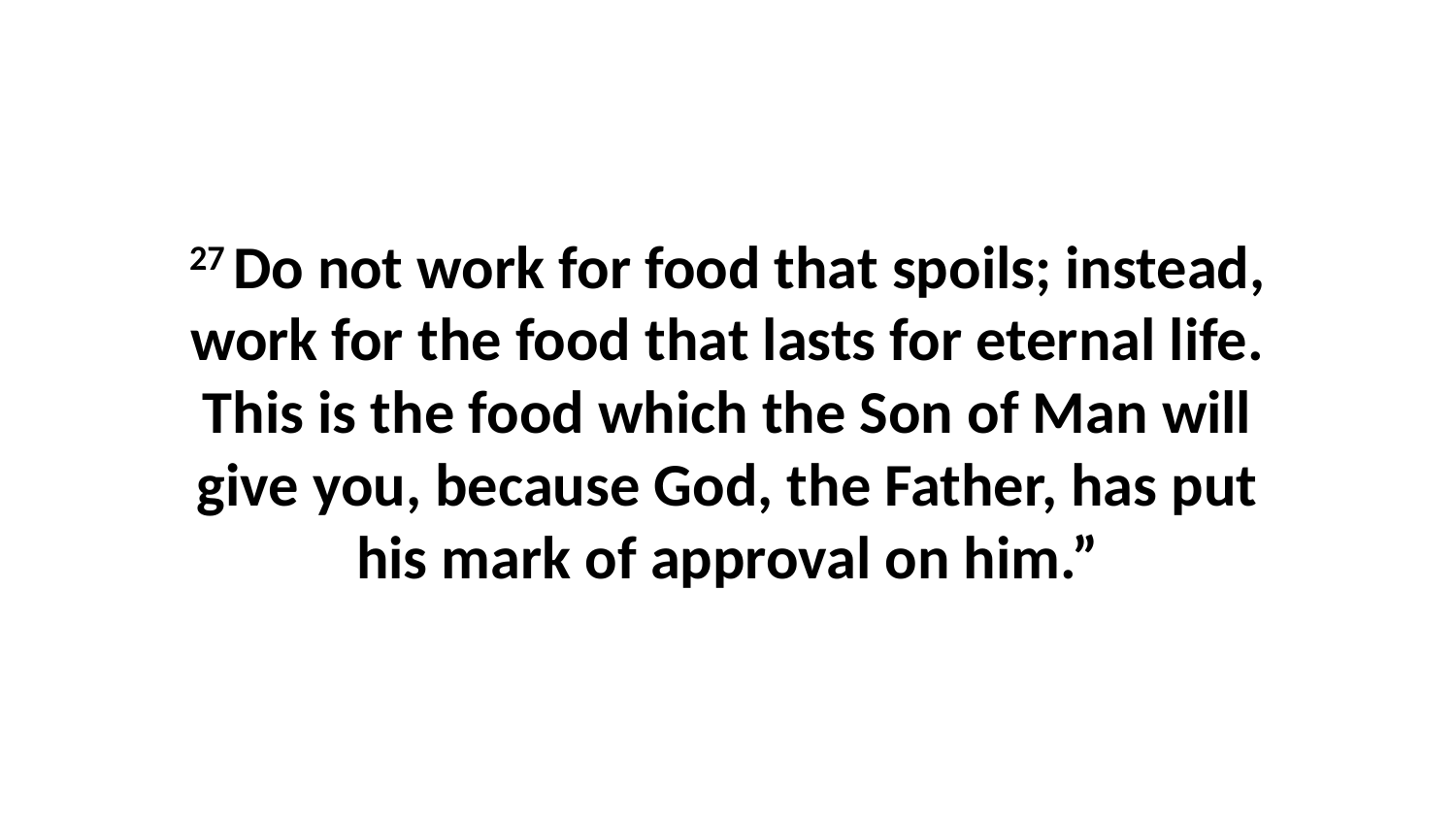

27 Do not work for food that spoils; instead, work for the food that lasts for eternal life. This is the food which the Son of Man will give you, because God, the Father, has put his mark of approval on him.”